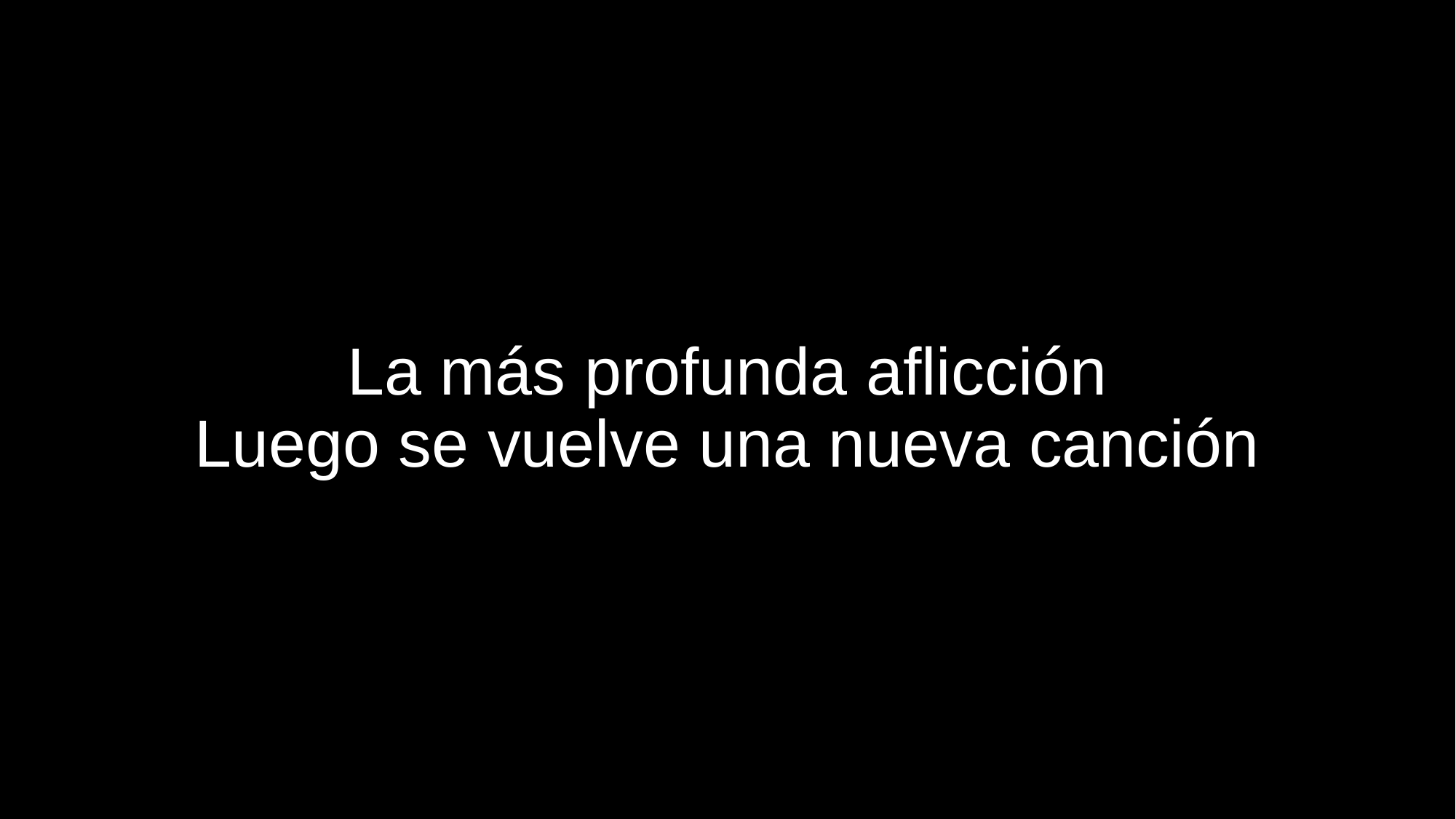

# La más profunda aflicción Luego se vuelve una nueva canción